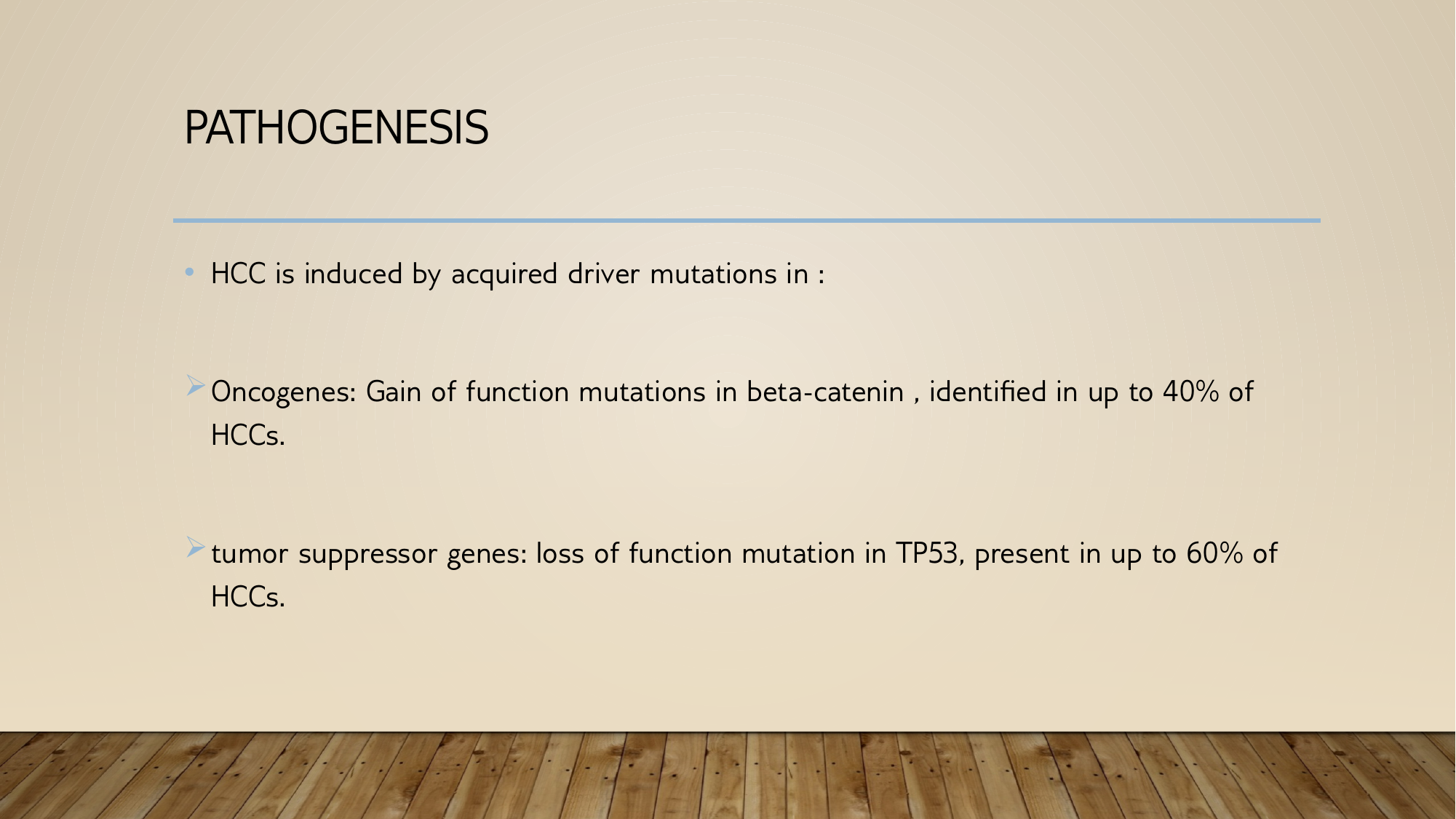

# Pathogenesis
HCC is induced by acquired driver mutations in :

Oncogenes: Gain of function mutations in beta-catenin , identified in up to 40% of HCCs.

tumor suppressor genes: loss of function mutation in TP53, present in up to 60% of HCCs.